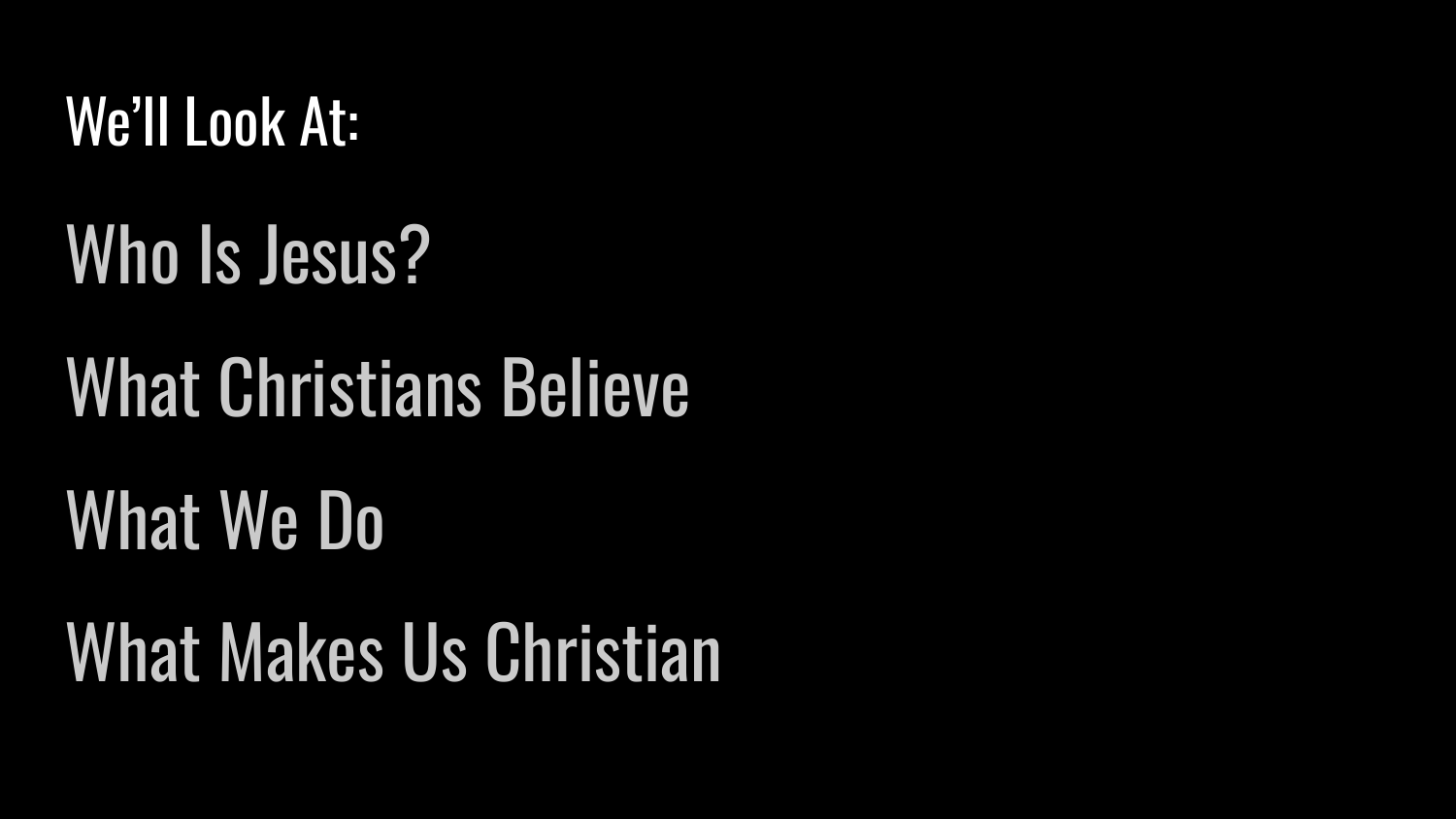

# We’ll Look At:
Who Is Jesus?
What Christians Believe
What We Do
What Makes Us Christian